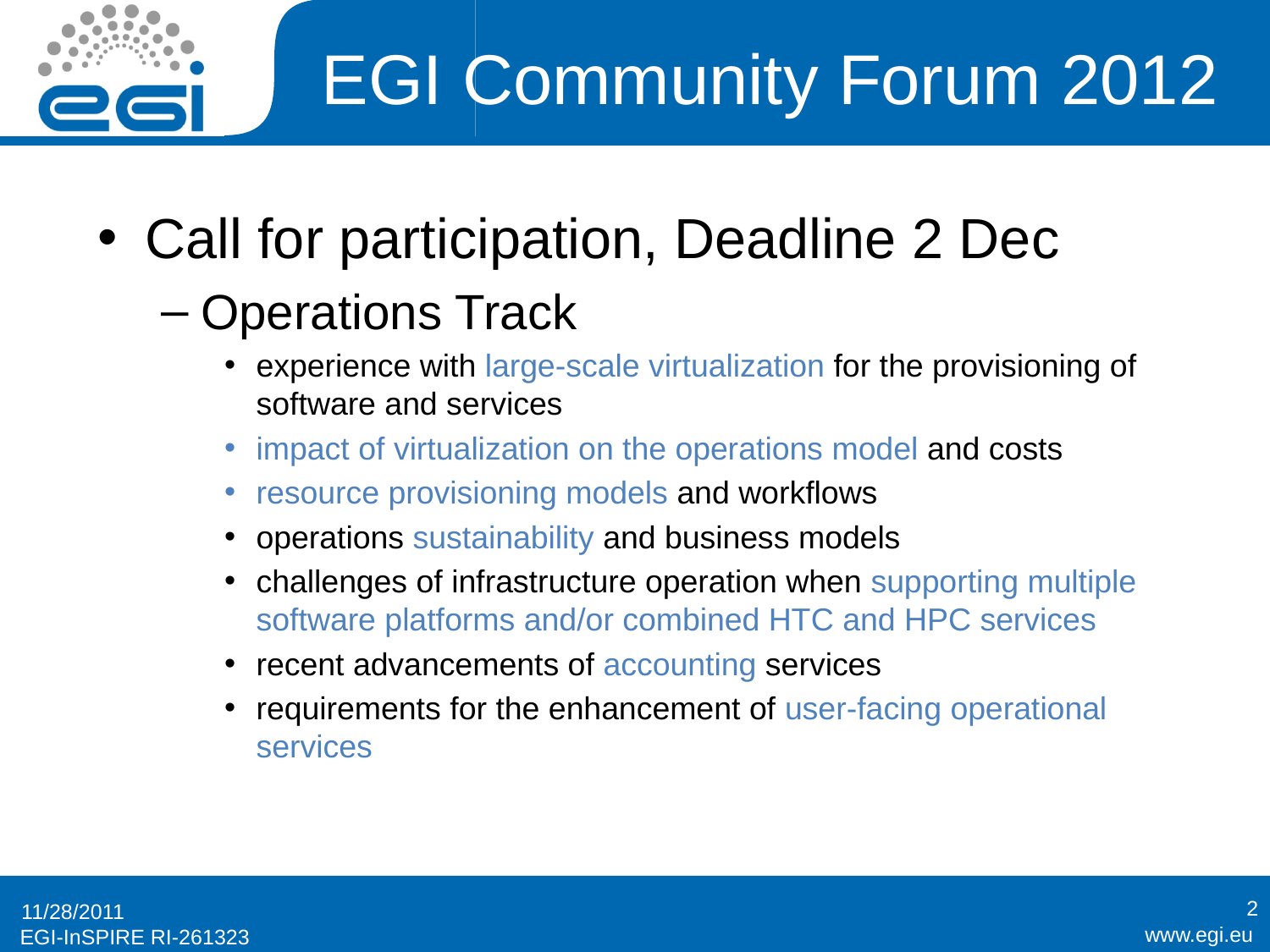

# EGI Community Forum 2012
Call for participation, Deadline 2 Dec
Operations Track
experience with large-scale virtualization for the provisioning of software and services
impact of virtualization on the operations model and costs
resource provisioning models and workflows
operations sustainability and business models
challenges of infrastructure operation when supporting multiple software platforms and/or combined HTC and HPC services
recent advancements of accounting services
requirements for the enhancement of user-facing operational services

2
11/28/2011